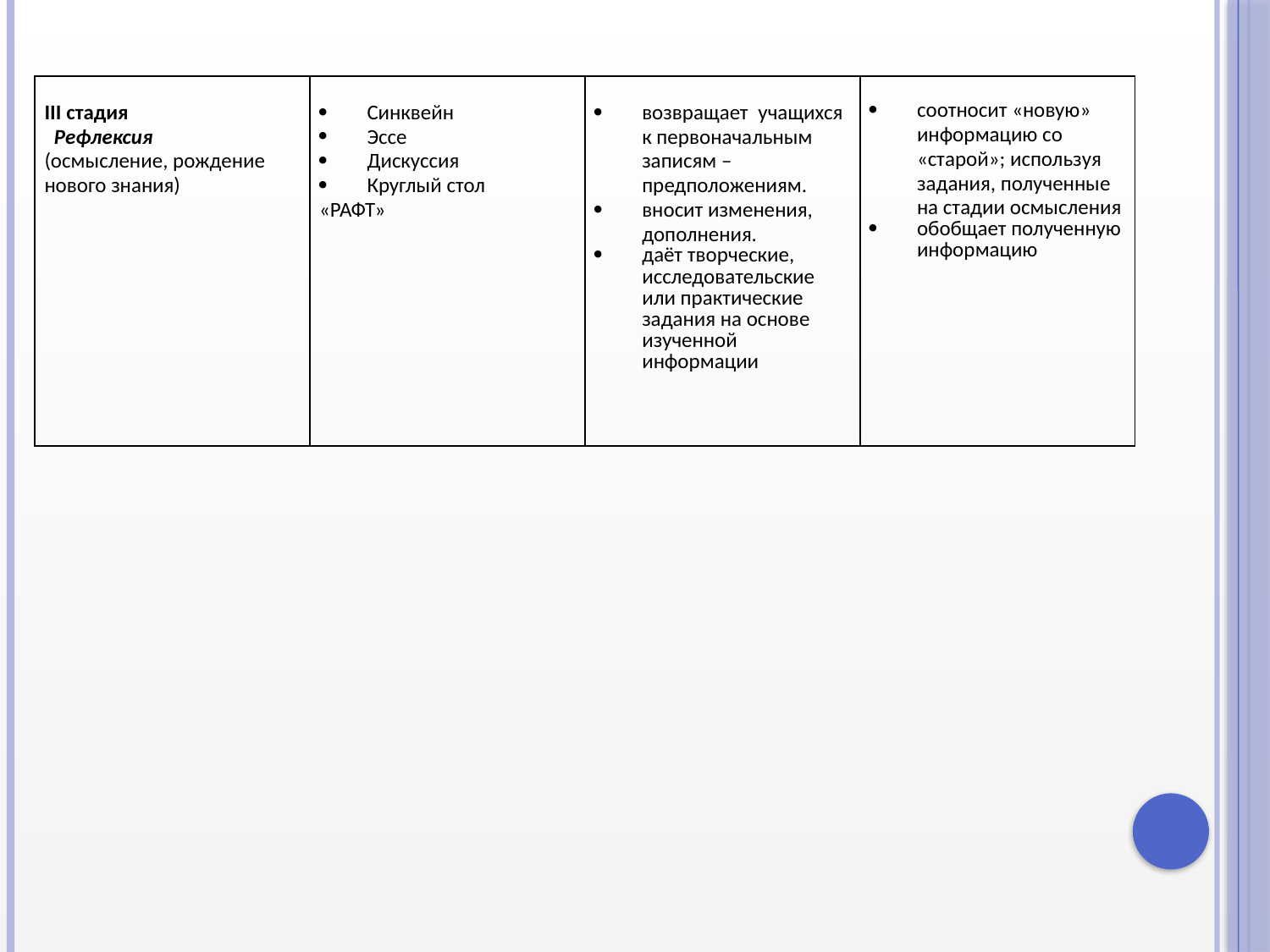

#
| III стадия   Рефлексия (осмысление, рождение нового знания) | Синквейн Эссе Дискуссия Круглый стол «РАФТ» | возвращает  учащихся к первоначальным записям – предположениям. вносит изменения, дополнения. даёт творческие, исследовательские или практические задания на основе изученной информации | соотносит «новую» информацию со «старой»; используя задания, полученные на стадии осмысления обобщает полученную информацию |
| --- | --- | --- | --- |